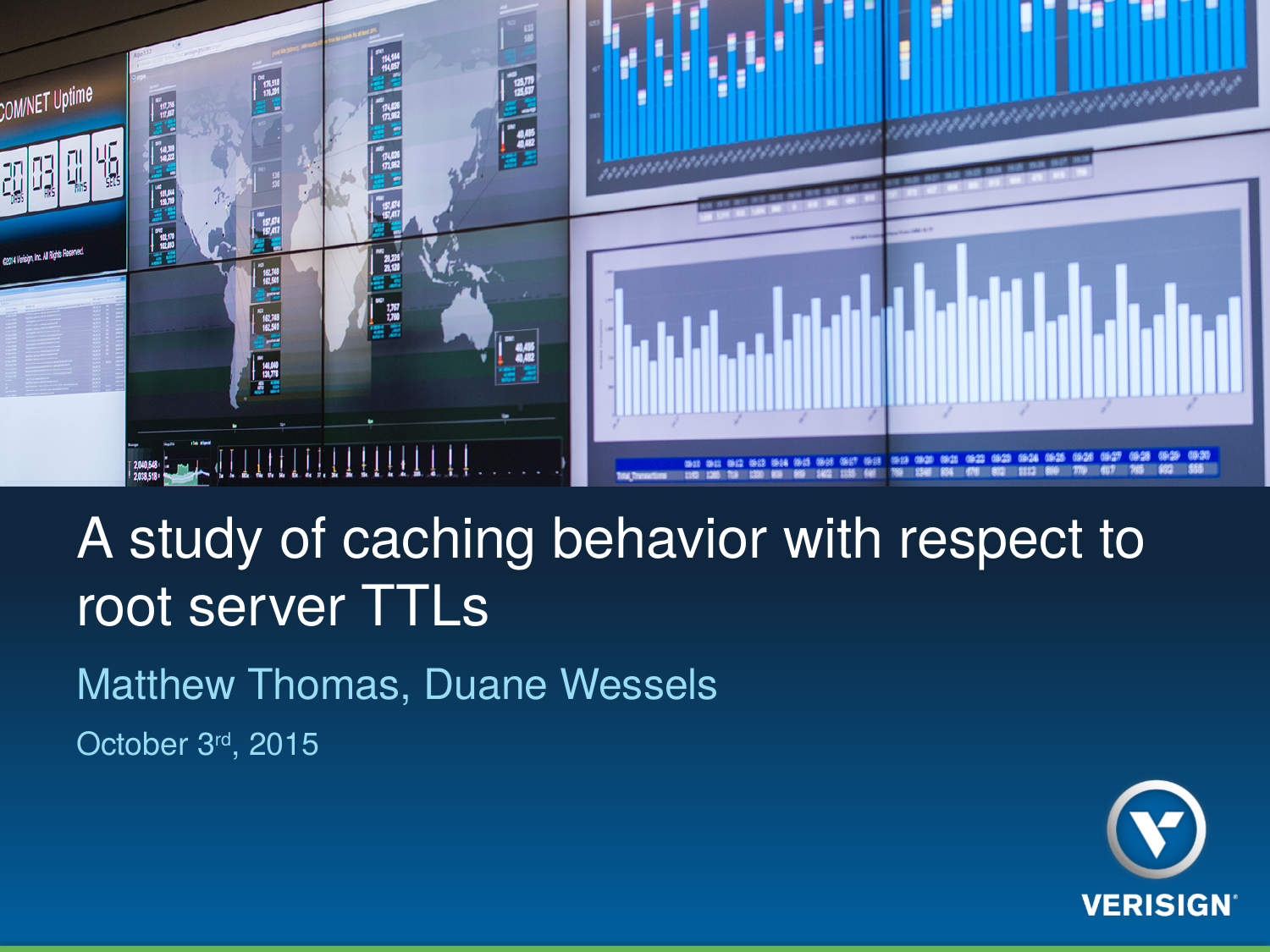

# A study of caching behavior with respect to root server TTLs
Matthew Thomas, Duane Wessels
October 3rd, 2015